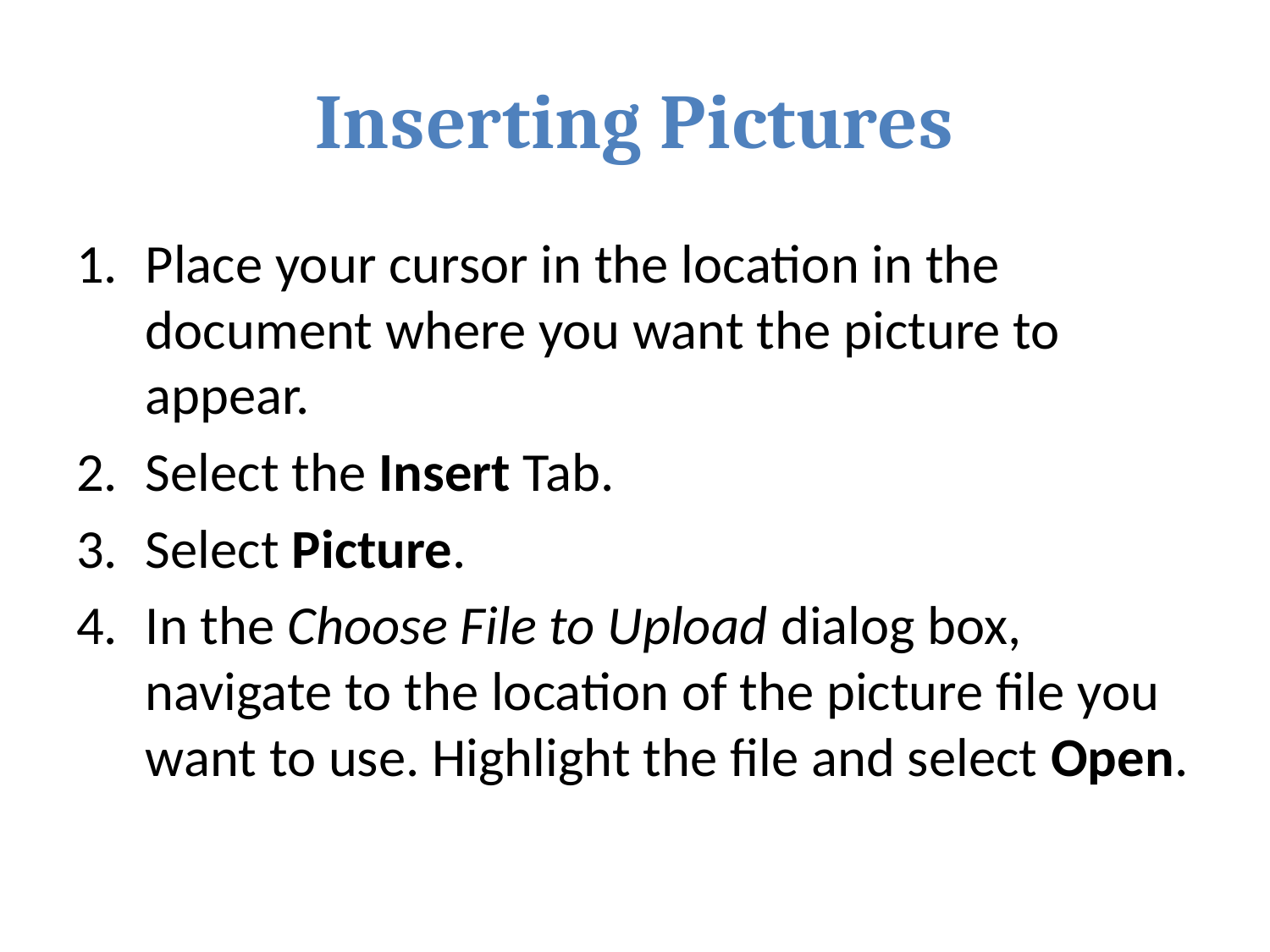

# Inserting Pictures
Place your cursor in the location in the document where you want the picture to appear.
Select the Insert Tab.
Select Picture.
In the Choose File to Upload dialog box, navigate to the location of the picture file you want to use. Highlight the file and select Open.